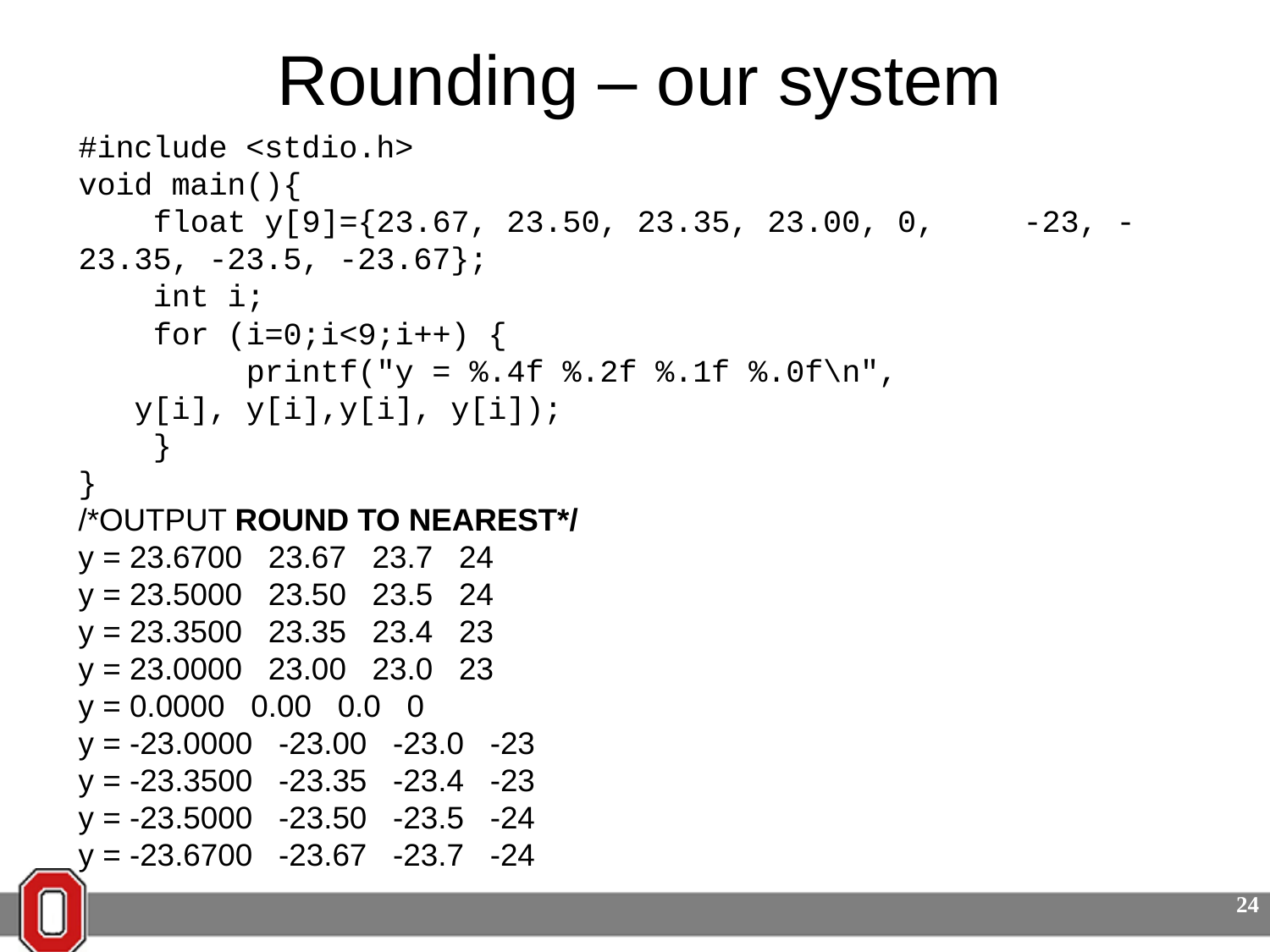

# Rounding – our system
#include <stdio.h>
void main(){
    float y[9]={23.67, 23.50, 23.35, 23.00, 0,  			-23, -23.35, -23.5, -23.67};
    int i;
    for (i=0;i<9;i++) {
         printf("y = %.4f %.2f %.1f %.0f\n",
			   y[i], y[i],y[i], y[i]);
    }
}
/*OUTPUT ROUND TO NEAREST*/
y = 23.6700   23.67   23.7   24
y = 23.5000   23.50   23.5   24
y = 23.3500   23.35   23.4   23
y = 23.0000   23.00   23.0   23
y = 0.0000   0.00   0.0   0
y = -23.0000   -23.00   -23.0   -23
y = -23.3500   -23.35   -23.4   -23
y = -23.5000   -23.50   -23.5   -24
y = -23.6700   -23.67   -23.7   -24

24